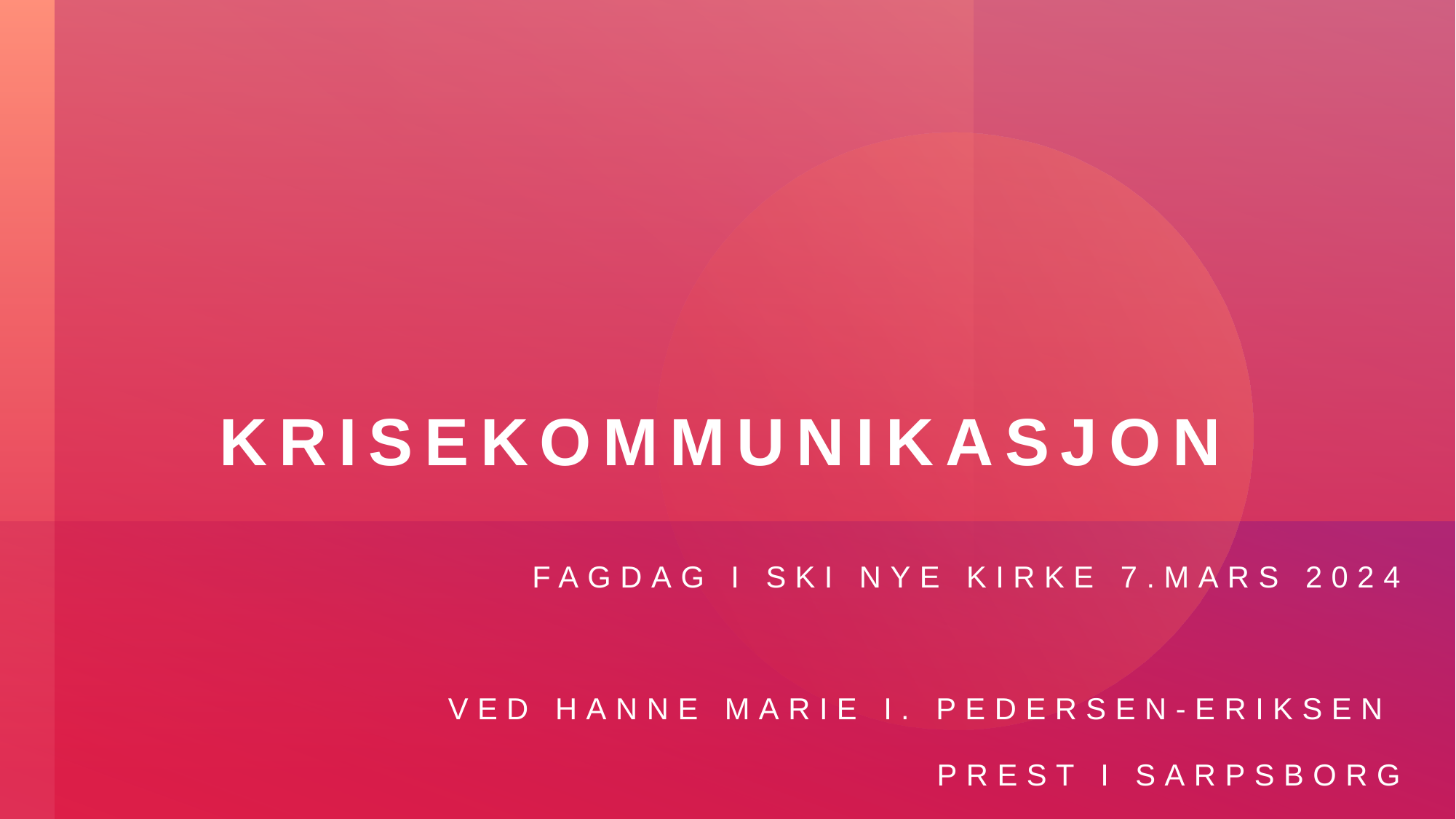

# Krisekommunikasjon

Fagdag i ski nye kirkE 7.mars 2024

Ved Hanne Marie I. Pedersen-Eriksen
prest i Sarpsborg